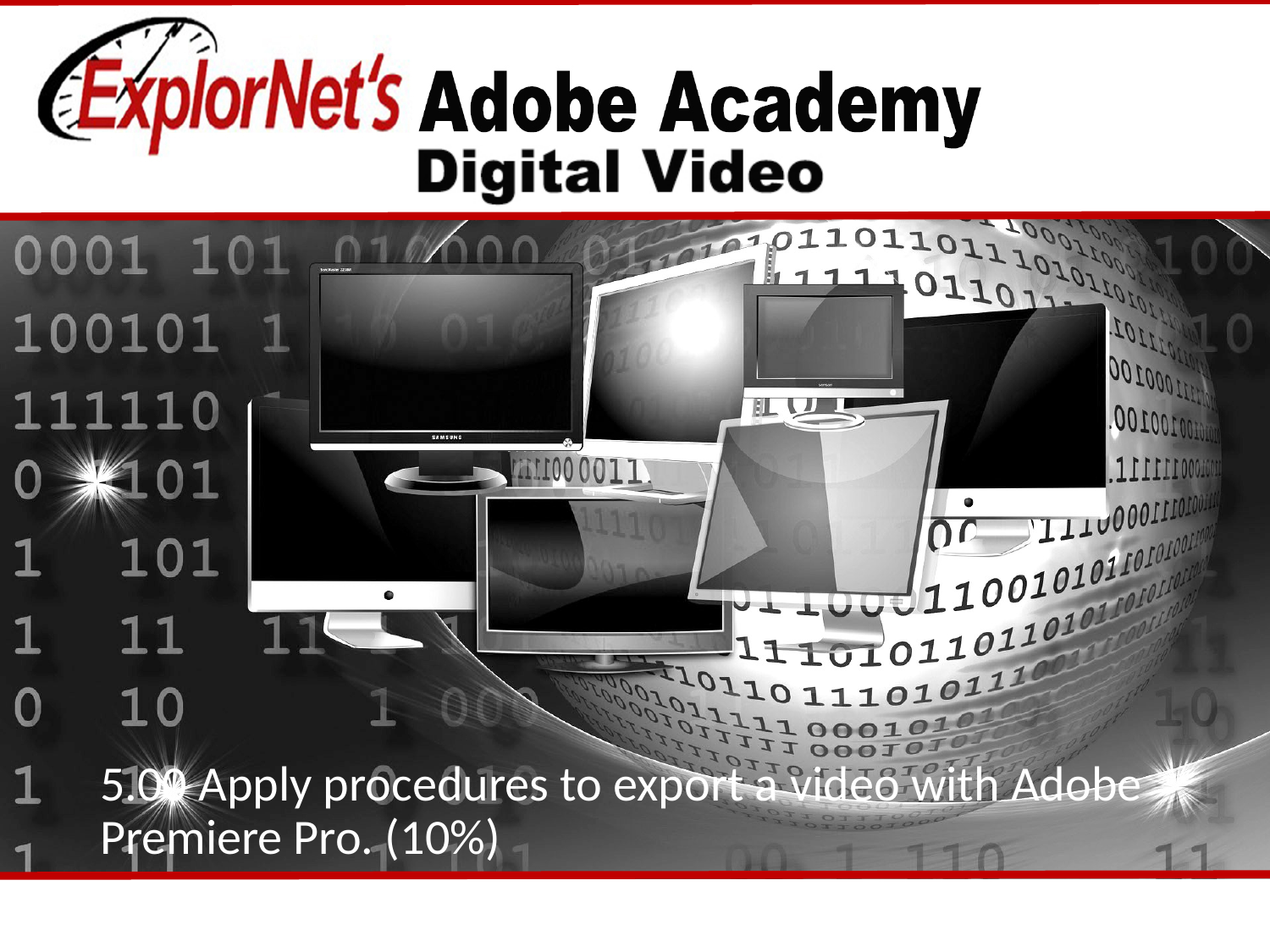

5.00 Apply procedures to export a video with Adobe Premiere Pro. (10%)